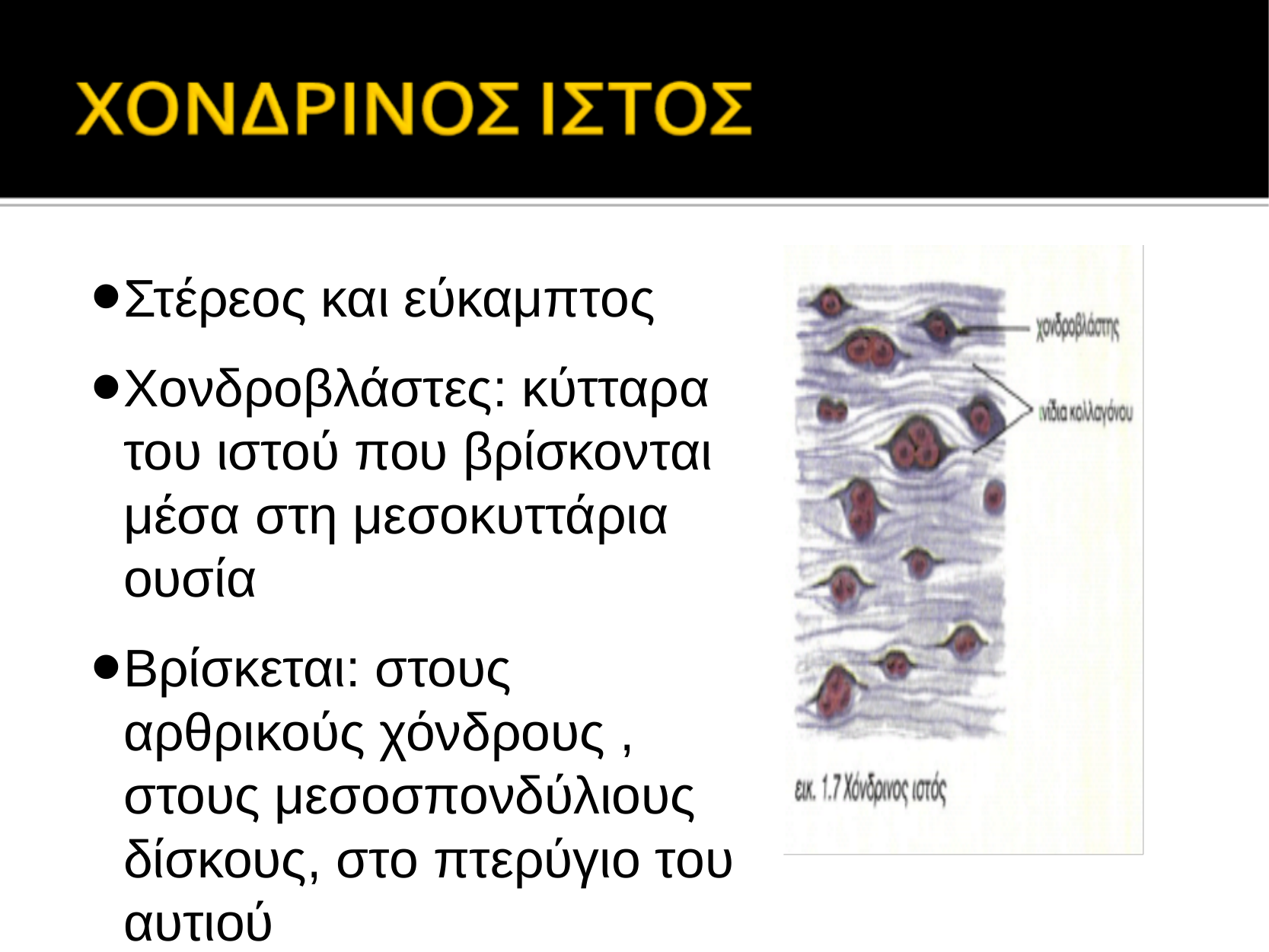

Στέρεος και εύκαμπτος

Χονδροβλάστες: κύτταρα του ιστού που βρίσκονται μέσα στη μεσοκυττάρια ουσία

Βρίσκεται: στους αρθρικούς χόνδρους , στους μεσοσπονδύλιους δίσκους, στο πτερύγιο του αυτιού